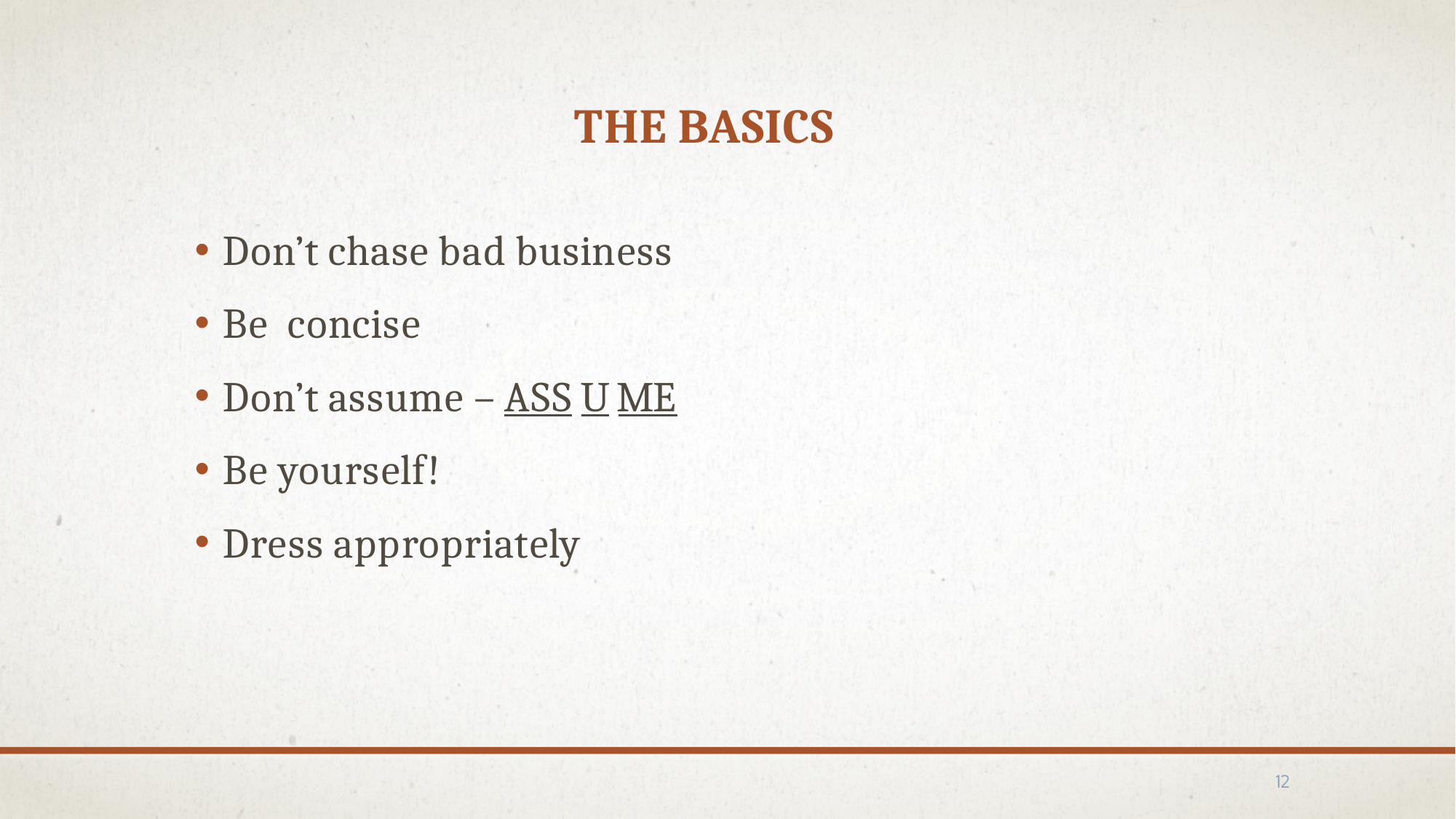

# The Basics

Don’t chase bad business
Be  concise
Don’t assume – ASS U ME
Be yourself!
Dress appropriately
12